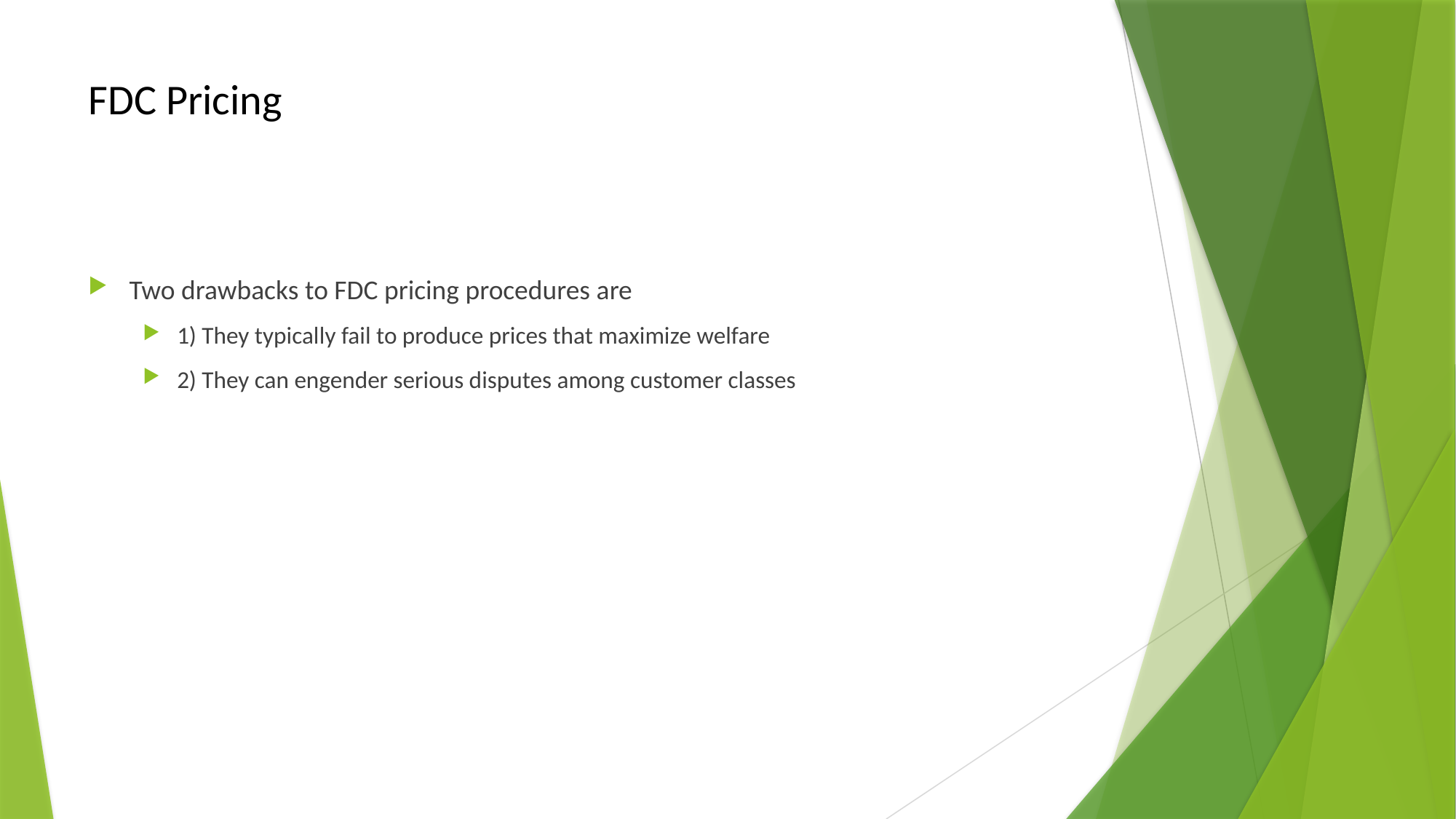

# FDC Pricing
Two drawbacks to FDC pricing procedures are
1) They typically fail to produce prices that maximize welfare
2) They can engender serious disputes among customer classes